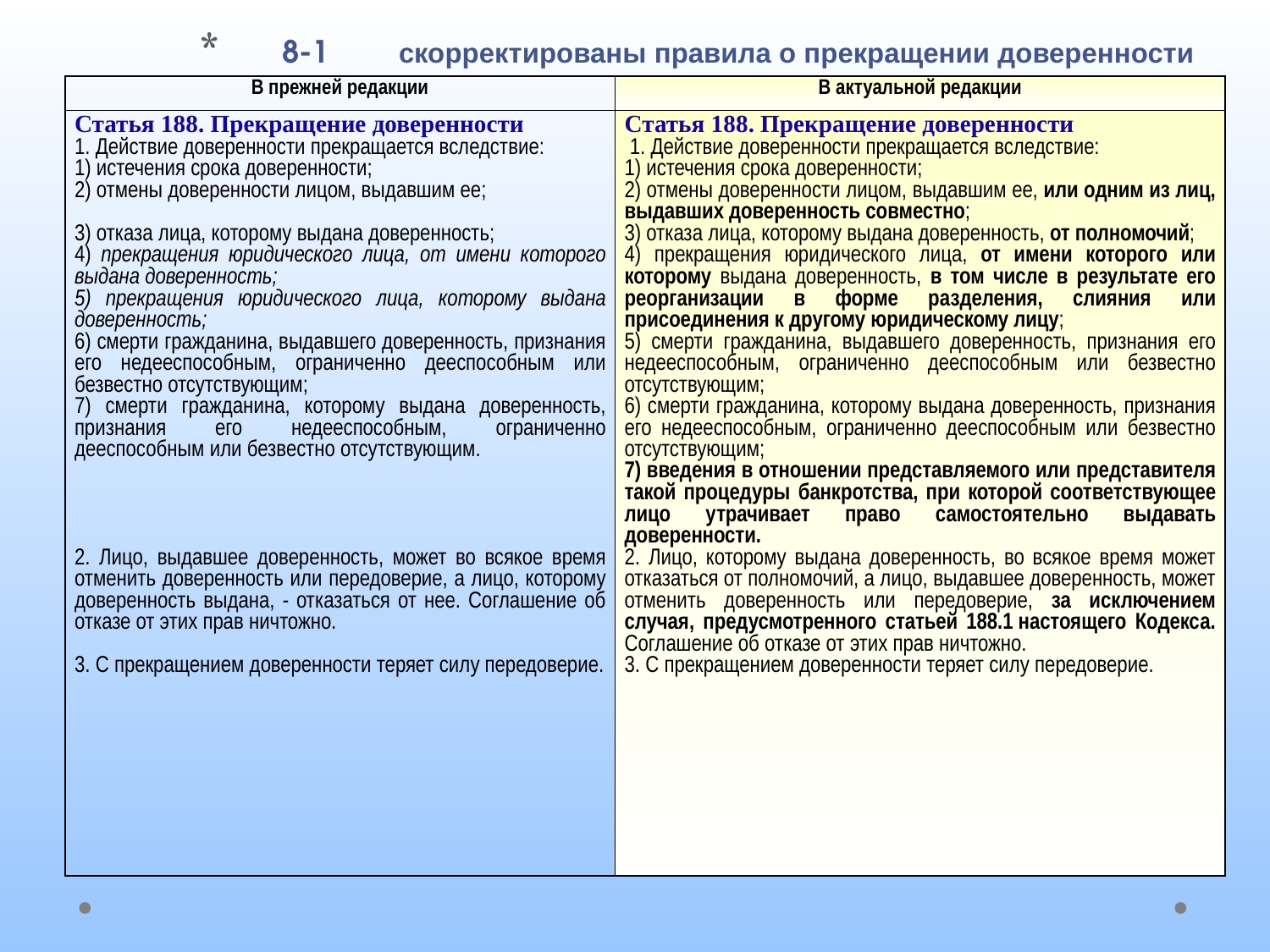

8-1        скорректированы правила о прекращении доверенности
| В прежней редакции | В актуальной редакции |
| --- | --- |
| Статья 188. Прекращение доверенности 1. Действие доверенности прекращается вследствие: 1) истечения срока доверенности; 2) отмены доверенности лицом, выдавшим ее;   3) отказа лица, которому выдана доверенность; 4) прекращения юридического лица, от имени которого выдана доверенность; 5) прекращения юридического лица, которому выдана доверенность; 6) смерти гражданина, выдавшего доверенность, признания его недееспособным, ограниченно дееспособным или безвестно отсутствующим; 7) смерти гражданина, которому выдана доверенность, признания его недееспособным, ограниченно дееспособным или безвестно отсутствующим.   2. Лицо, выдавшее доверенность, может во всякое время отменить доверенность или передоверие, а лицо, которому доверенность выдана, - отказаться от нее. Соглашение об отказе от этих прав ничтожно.   3. С прекращением доверенности теряет силу передоверие. | Статья 188. Прекращение доверенности  1. Действие доверенности прекращается вследствие: 1) истечения срока доверенности; 2) отмены доверенности лицом, выдавшим ее, или одним из лиц, выдавших доверенность совместно; 3) отказа лица, которому выдана доверенность, от полномочий; 4) прекращения юридического лица, от имени которого или которому выдана доверенность, в том числе в результате его реорганизации в форме разделения, слияния или присоединения к другому юридическому лицу; 5) смерти гражданина, выдавшего доверенность, признания его недееспособным, ограниченно дееспособным или безвестно отсутствующим; 6) смерти гражданина, которому выдана доверенность, признания его недееспособным, ограниченно дееспособным или безвестно отсутствующим; 7) введения в отношении представляемого или представителя такой процедуры банкротства, при которой соответствующее лицо утрачивает право самостоятельно выдавать доверенности. 2. Лицо, которому выдана доверенность, во всякое время может отказаться от полномочий, а лицо, выдавшее доверенность, может отменить доверенность или передоверие, за исключением случая, предусмотренного статьей 188.1 настоящего Кодекса. Соглашение об отказе от этих прав ничтожно. 3. С прекращением доверенности теряет силу передоверие. |